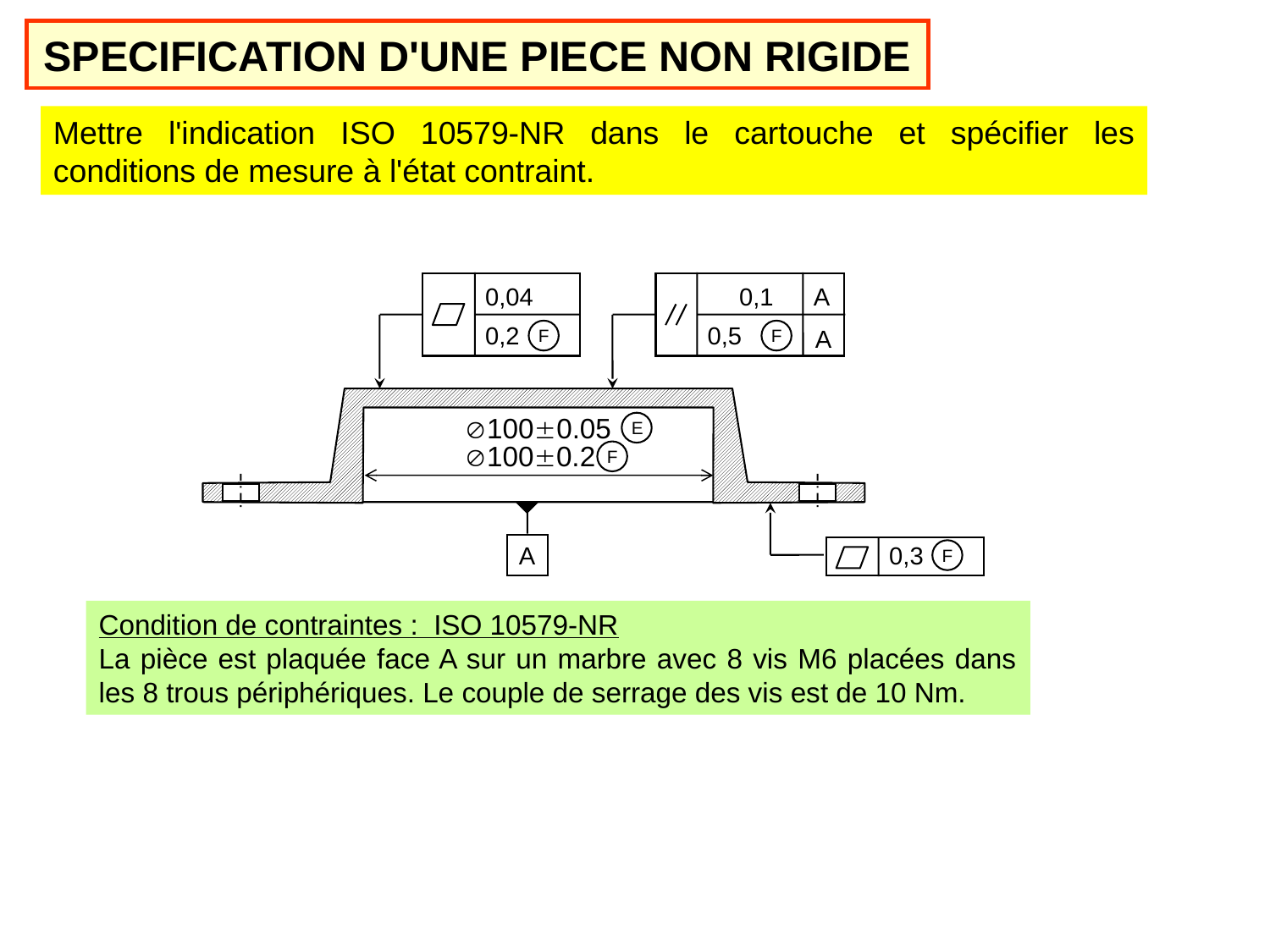

SPECIFICATION D'UNE PIECE NON RIGIDE
Mettre l'indication ISO 10579-NR dans le cartouche et spécifier les conditions de mesure à l'état contraint.

0,04
0,1
A

0,2
0,5

A
F

F

∅100±0.05
E

∅100±0.2
F

A
0,3

F

Condition de contraintes :  ISO 10579-NR
La pièce est plaquée face A sur un marbre avec 8 vis M6 placées dans les 8 trous périphériques. Le couple de serrage des vis est de 10 Nm.